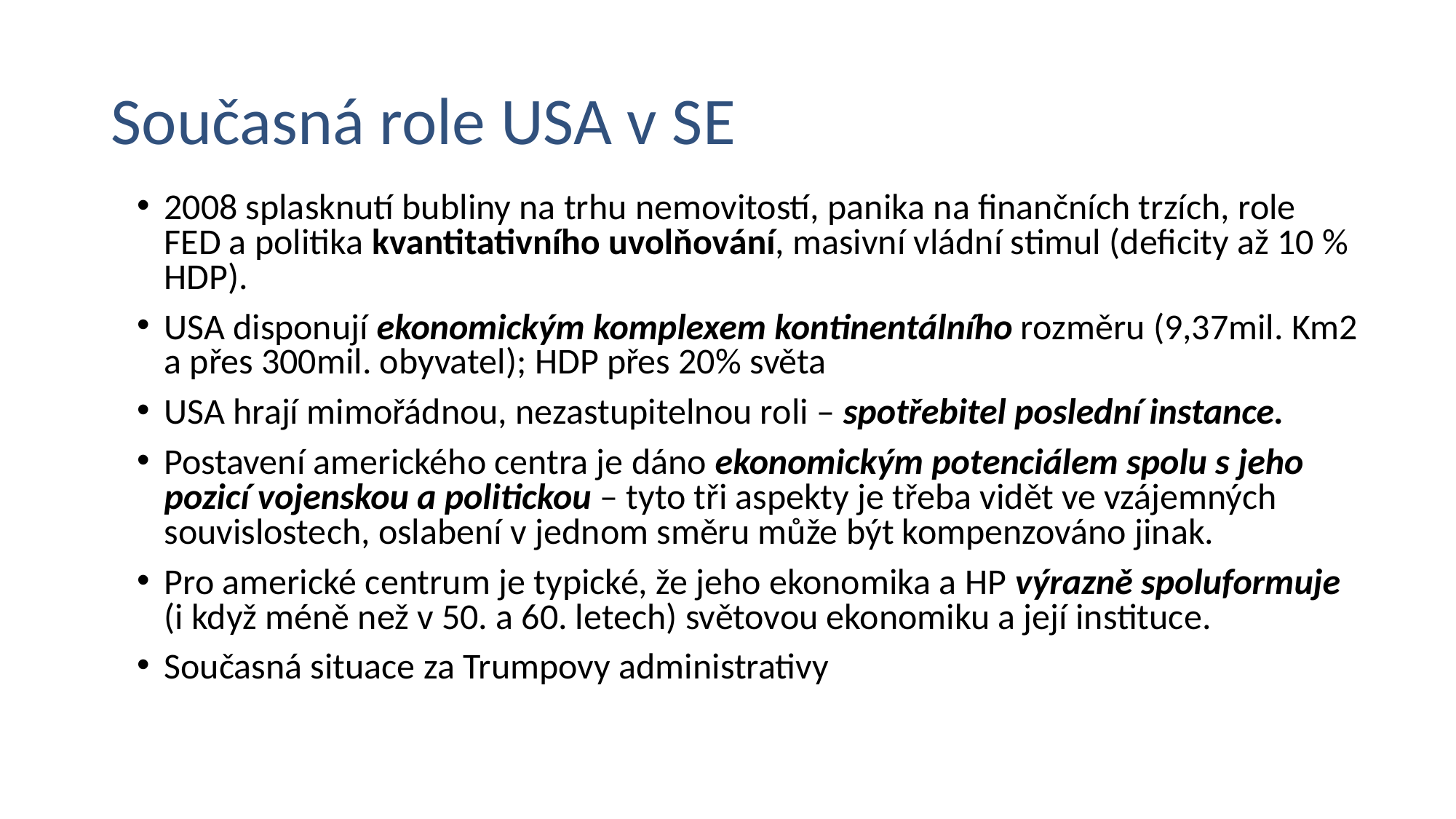

# Současná role USA v SE
2008 splasknutí bubliny na trhu nemovitostí, panika na finančních trzích, role FED a politika kvantitativního uvolňování, masivní vládní stimul (deficity až 10 % HDP).
USA disponují ekonomickým komplexem kontinentálního rozměru (9,37mil. Km2 a přes 300mil. obyvatel); HDP přes 20% světa
USA hrají mimořádnou, nezastupitelnou roli – spotřebitel poslední instance.
Postavení amerického centra je dáno ekonomickým potenciálem spolu s jeho pozicí vojenskou a politickou – tyto tři aspekty je třeba vidět ve vzájemných souvislostech, oslabení v jednom směru může být kompenzováno jinak.
Pro americké centrum je typické, že jeho ekonomika a HP výrazně spoluformuje (i když méně než v 50. a 60. letech) světovou ekonomiku a její instituce.
Současná situace za Trumpovy administrativy